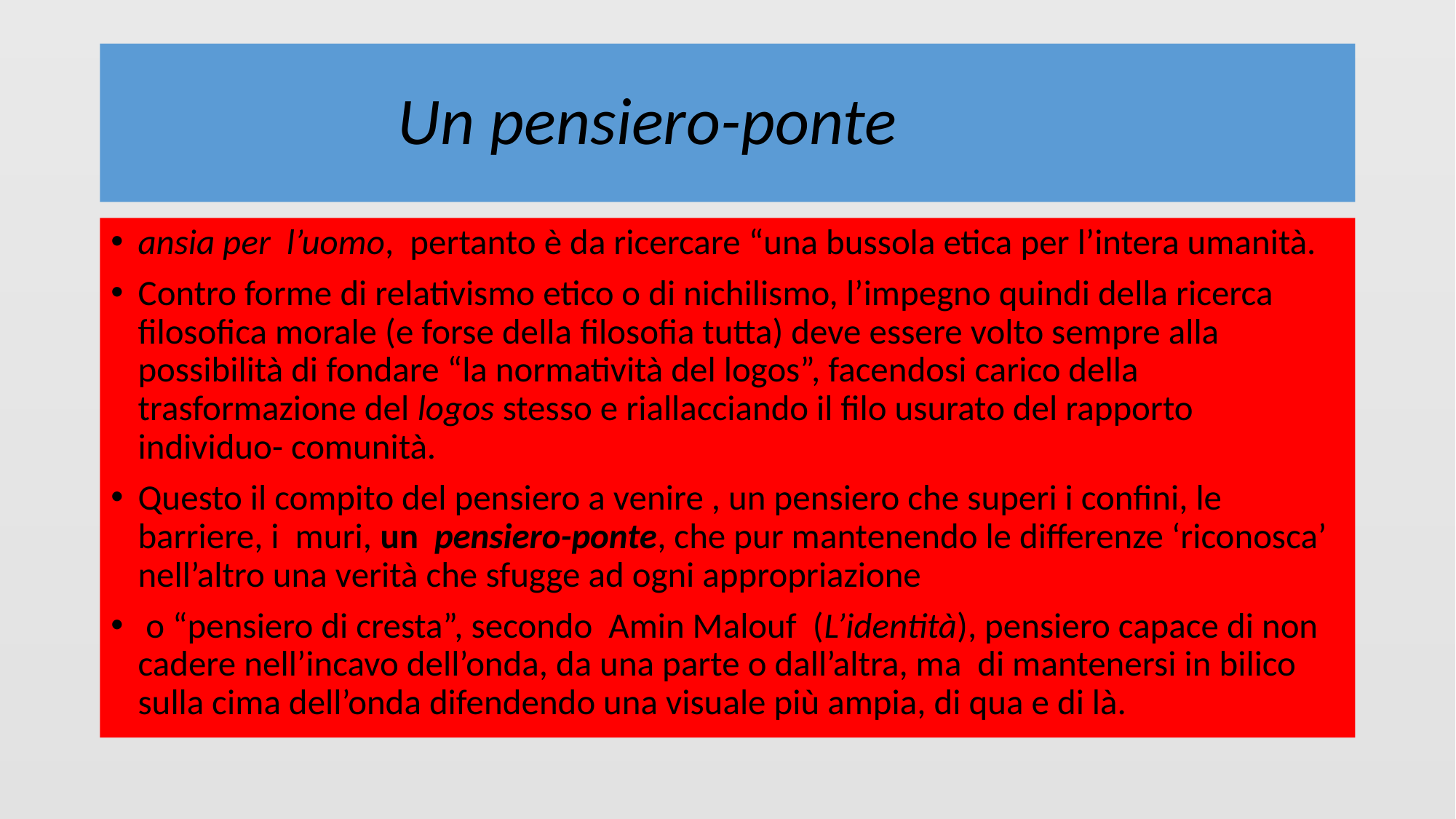

# Un pensiero-ponte
ansia per  l’uomo,  pertanto è da ricercare “una bussola etica per l’intera umanità.
Contro forme di relativismo etico o di nichilismo, l’impegno quindi della ricerca filosofica morale (e forse della filosofia tutta) deve essere volto sempre alla possibilità di fondare “la normatività del logos”, facendosi carico della trasformazione del logos stesso e riallacciando il filo usurato del rapporto individuo- comunità.
Questo il compito del pensiero a venire , un pensiero che superi i confini, le barriere, i  muri, un  pensiero-ponte, che pur mantenendo le differenze ‘riconosca’ nell’altro una verità che sfugge ad ogni appropriazione
 o “pensiero di cresta”, secondo  Amin Malouf  (L’identità), pensiero capace di non cadere nell’incavo dell’onda, da una parte o dall’altra, ma  di mantenersi in bilico sulla cima dell’onda difendendo una visuale più ampia, di qua e di là.